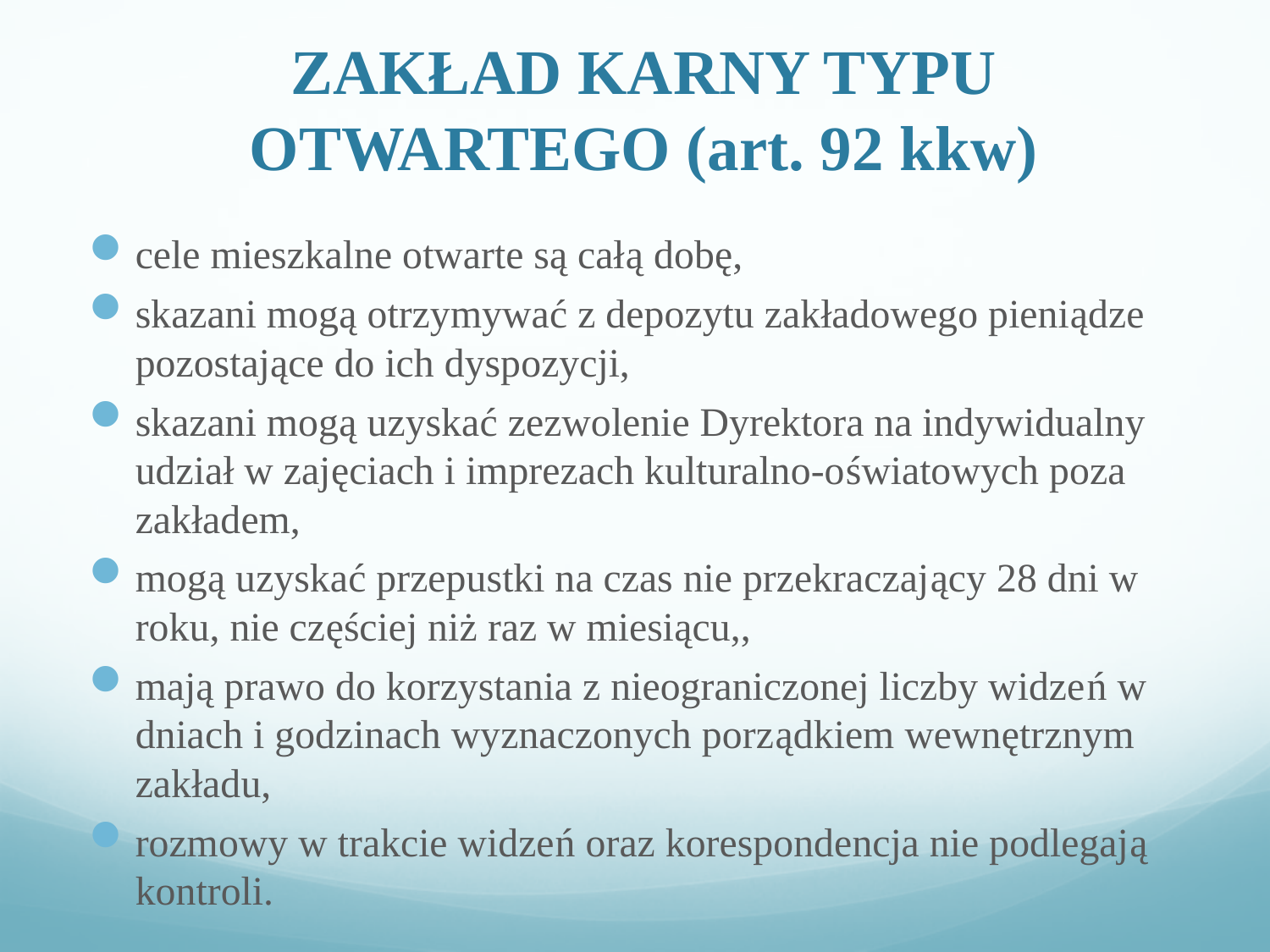

# ZAKŁAD KARNY TYPU OTWARTEGO (art. 92 kkw)
cele mieszkalne otwarte są całą dobę,
skazani mogą otrzymywać z depozytu zakładowego pieniądze pozostające do ich dyspozycji,
skazani mogą uzyskać zezwolenie Dyrektora na indywidualny udział w zajęciach i imprezach kulturalno-oświatowych poza zakładem,
mogą uzyskać przepustki na czas nie przekraczający 28 dni w roku, nie częściej niż raz w miesiącu,,
mają prawo do korzystania z nieograniczonej liczby widzeń w dniach i godzinach wyznaczonych porządkiem wewnętrznym zakładu,
rozmowy w trakcie widzeń oraz korespondencja nie podlegają kontroli.